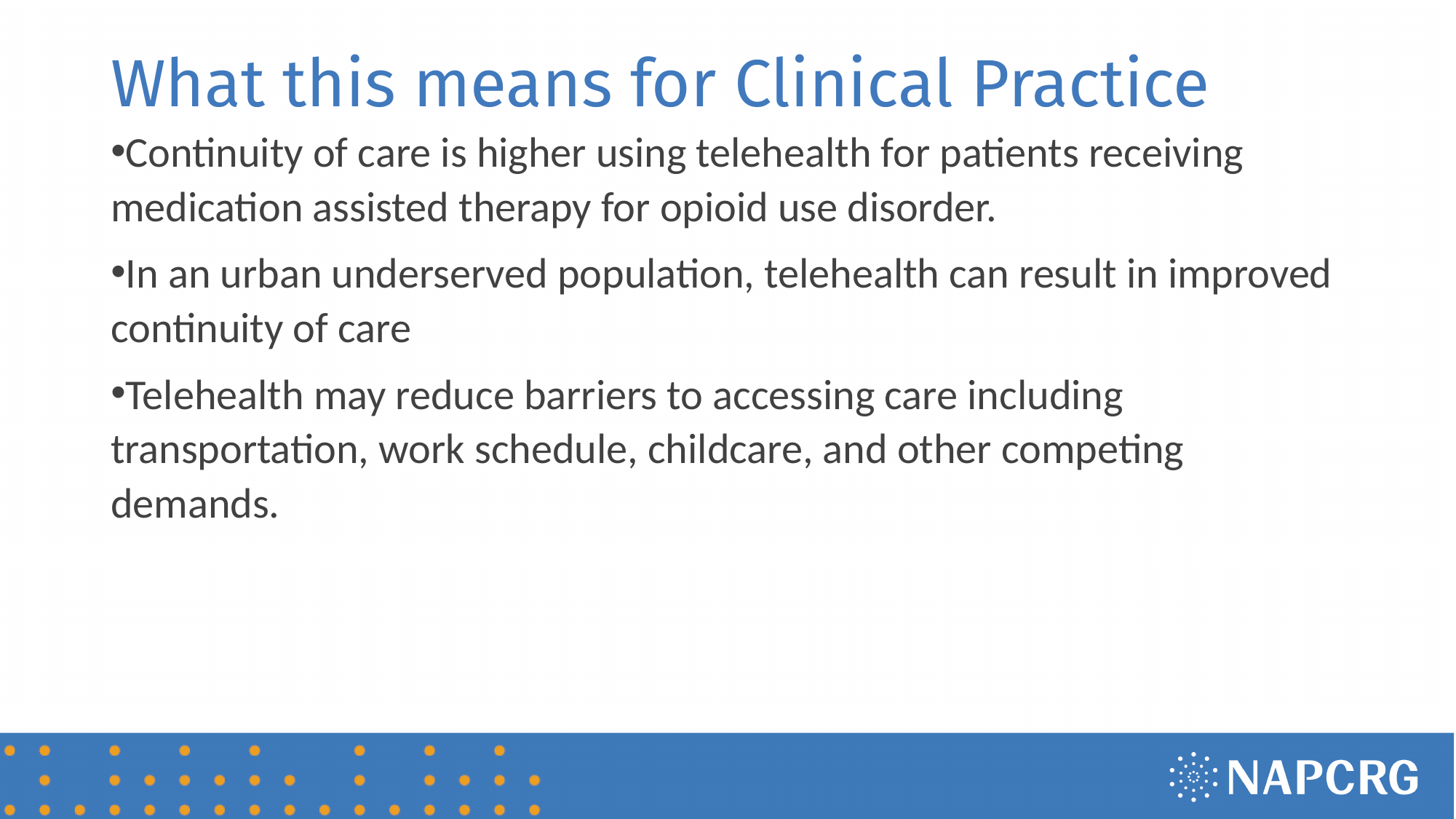

# What this means for Clinical Practice
Continuity of care is higher using telehealth for patients receiving medication assisted therapy for opioid use disorder.
In an urban underserved population, telehealth can result in improved continuity of care
Telehealth may reduce barriers to accessing care including transportation, work schedule, childcare, and other competing demands.